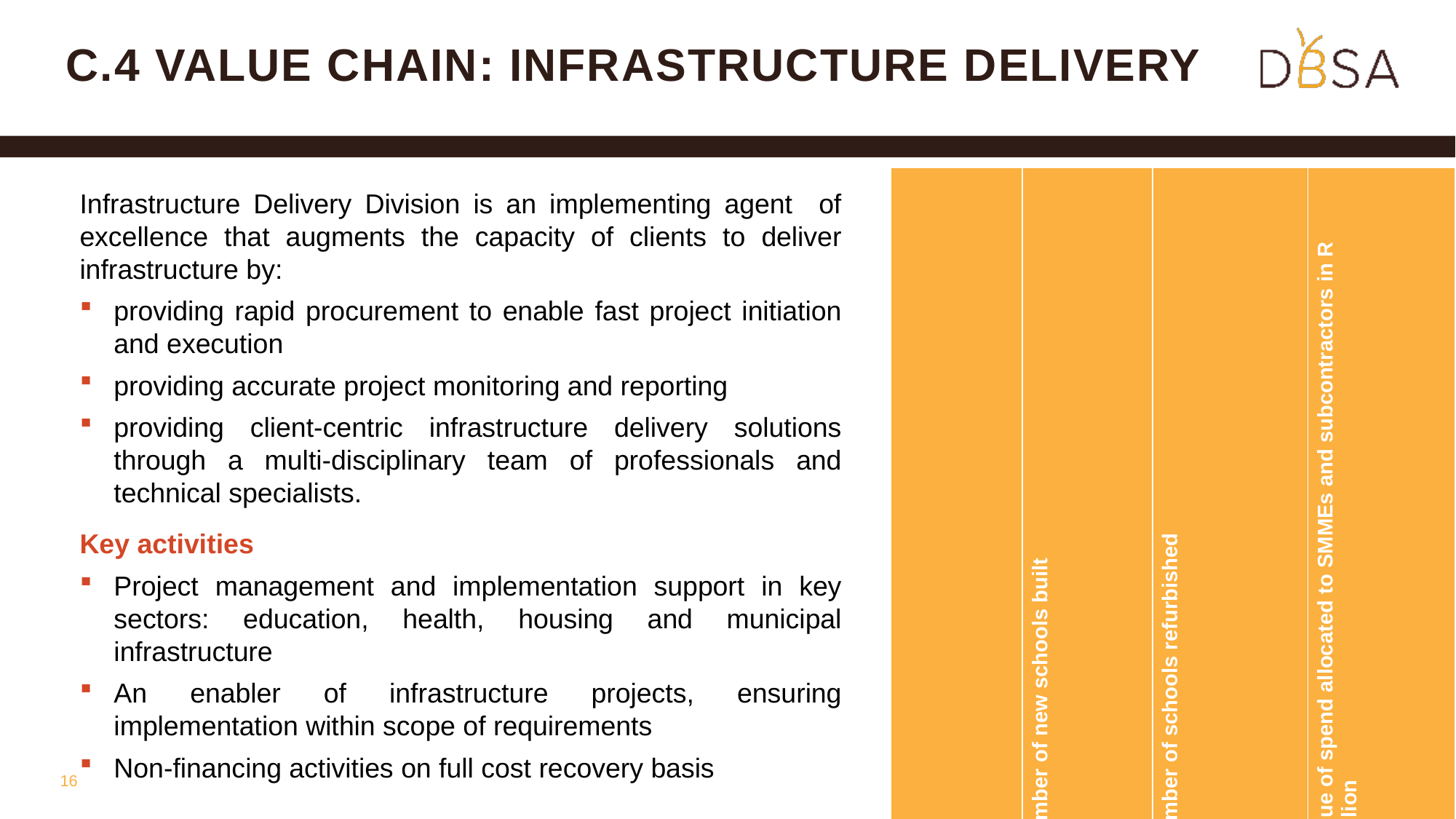

# C.4 Value chain: Infrastructure Delivery
| R billion | Number of new schools built | Number of schools refurbished | Value of spend allocated to SMMEs and subcontractors in R million |
| --- | --- | --- | --- |
| YTD Jan 2022 | 1 | 46 | 1 442 |
| 2021 | 11 | 51 | 611 |
| 2020 | 4 | 110 | 948 |
| 2019 | 8 | 107 | 536 |
| 2018 | 8 | 128 | 364 |
| 2017 | 12 | 77 | 449 |
Infrastructure Delivery Division is an implementing agent  of excellence that augments the capacity of clients to deliver infrastructure by:
providing rapid procurement to enable fast project initiation and execution
providing accurate project monitoring and reporting
providing client-centric infrastructure delivery solutions through a multi-disciplinary team of professionals and technical specialists.
Key activities
Project management and implementation support in key sectors: education, health, housing and municipal infrastructure
An enabler of infrastructure projects, ensuring implementation within scope of requirements
Non-financing activities on full cost recovery basis
16